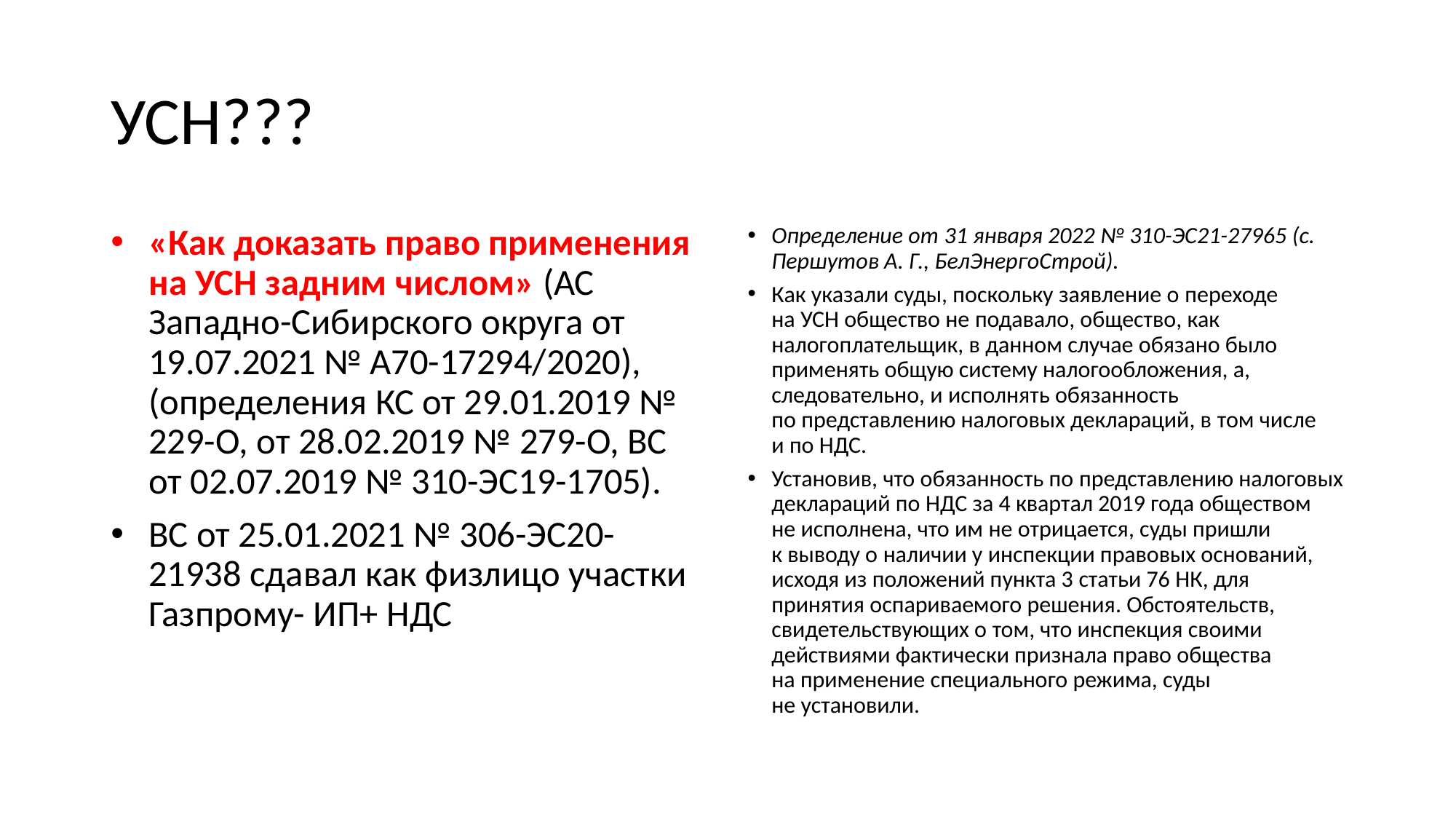

# УСН???
«Как доказать право применения на УСН задним числом» (АС Западно-Сибирского округа от 19.07.2021 № А70-17294/2020), (определения КС от 29.01.2019 № 229-О, от 28.02.2019 № 279-О, ВС от 02.07.2019 № 310-ЭС19-1705).
ВС от 25.01.2021 № 306-ЭС20-21938 сдавал как физлицо участки Газпрому- ИП+ НДС

Определение от 31 января 2022 № 310-ЭС21-27965 (с. Першутов А. Г., БелЭнергоСтрой).
Как указали суды, поскольку заявление о переходе на УСН общество не подавало, общество, как налогоплательщик, в данном случае обязано было применять общую систему налогообложения, а, следовательно, и исполнять обязанность по представлению налоговых деклараций, в том числе и по НДС.
Установив, что обязанность по представлению налоговых деклараций по НДС за 4 квартал 2019 года обществом не исполнена, что им не отрицается, суды пришли к выводу о наличии у инспекции правовых оснований, исходя из положений пункта 3 статьи 76 НК, для принятия оспариваемого решения. Обстоятельств, свидетельствующих о том, что инспекция своими действиями фактически признала право общества на применение специального режима, суды не установили.